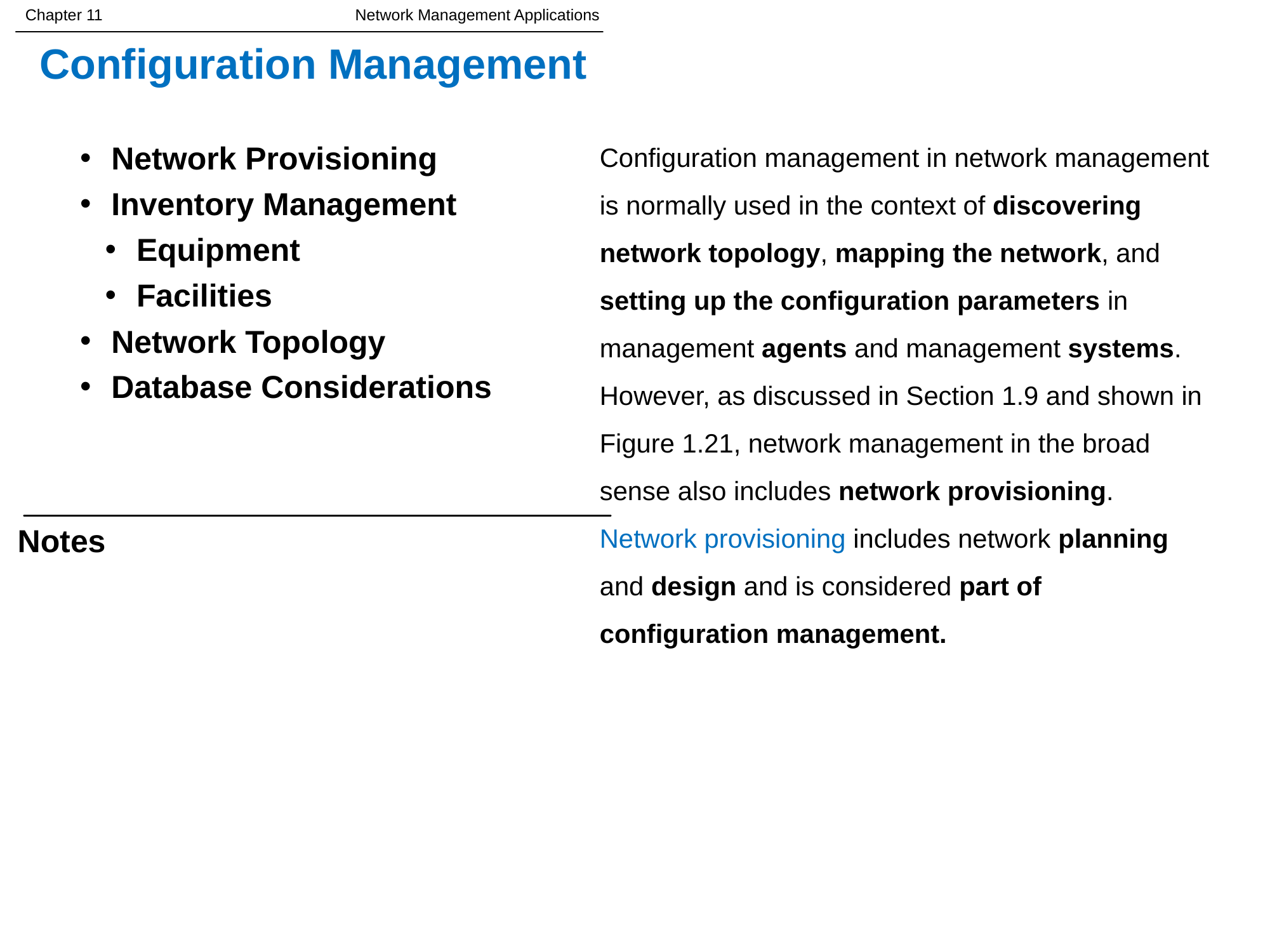

Chapter 11		     	          Network Management Applications

Configuration Management
Configuration management in network management is normally used in the context of discovering network topology, mapping the network, and setting up the configuration parameters in management agents and management systems.
However, as discussed in Section 1.9 and shown in Figure 1.21, network management in the broad sense also includes network provisioning.
Network provisioning includes network planning and design and is considered part of configuration management.
 Network Provisioning
 Inventory Management
 Equipment
 Facilities
 Network Topology
 Database Considerations
Notes